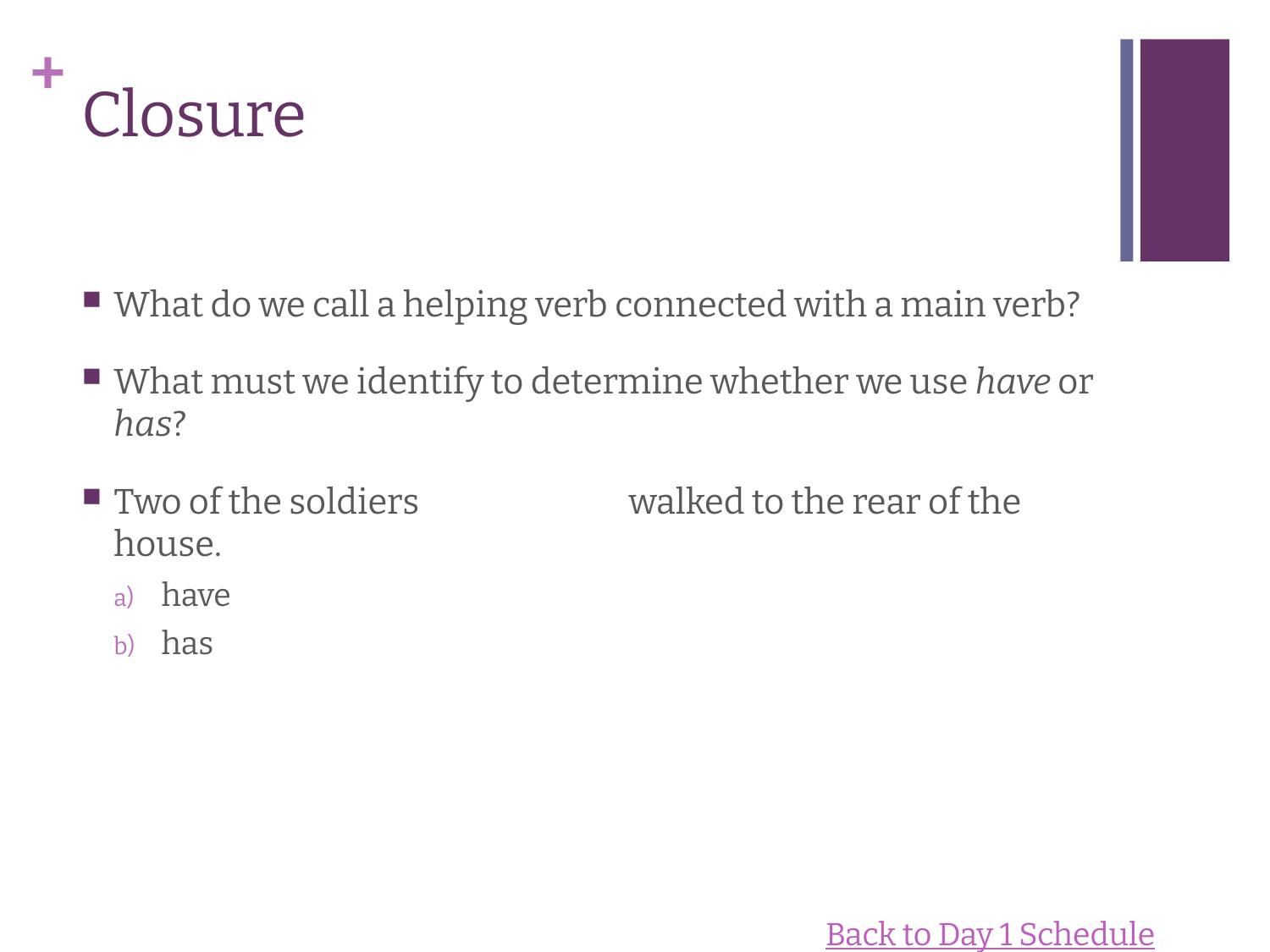

# Closure
What do we call a helping verb connected with a main verb?
What must we identify to determine whether we use have or has?
Two of the soldiers 		 walked to the rear of the house.
have
has

Back to Day 1 Schedule